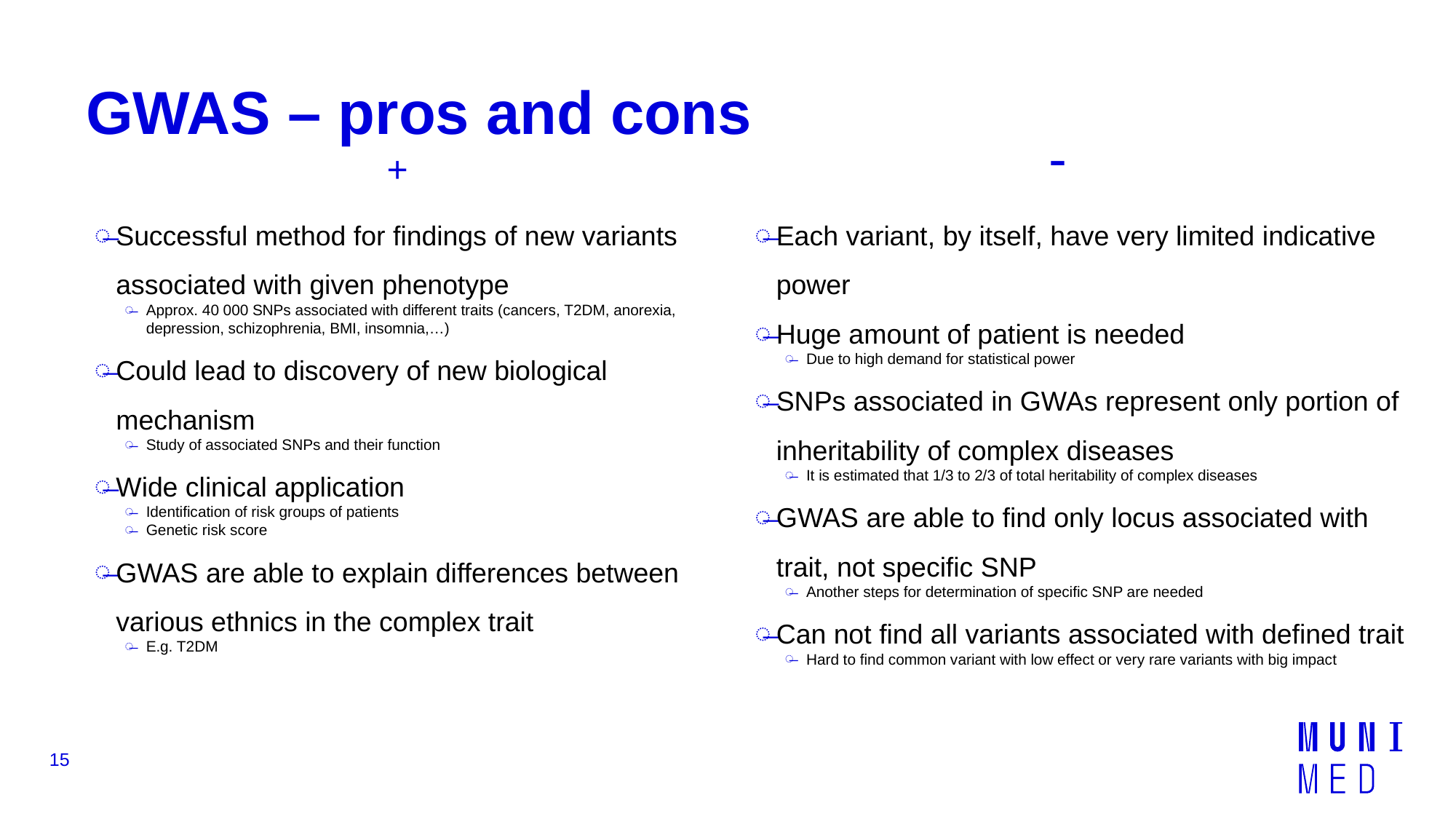

# GWAS – pros and cons
-
+
Each variant, by itself, have very limited indicative power
Huge amount of patient is needed
Due to high demand for statistical power
SNPs associated in GWAs represent only portion of inheritability of complex diseases
It is estimated that 1/3 to 2/3 of total heritability of complex diseases
GWAS are able to find only locus associated with trait, not specific SNP
Another steps for determination of specific SNP are needed
Can not find all variants associated with defined trait
Hard to find common variant with low effect or very rare variants with big impact
Successful method for findings of new variants associated with given phenotype
Approx. 40 000 SNPs associated with different traits (cancers, T2DM, anorexia, depression, schizophrenia, BMI, insomnia,…)
Could lead to discovery of new biological mechanism
Study of associated SNPs and their function
Wide clinical application
Identification of risk groups of patients
Genetic risk score
GWAS are able to explain differences between various ethnics in the complex trait
E.g. T2DM

15